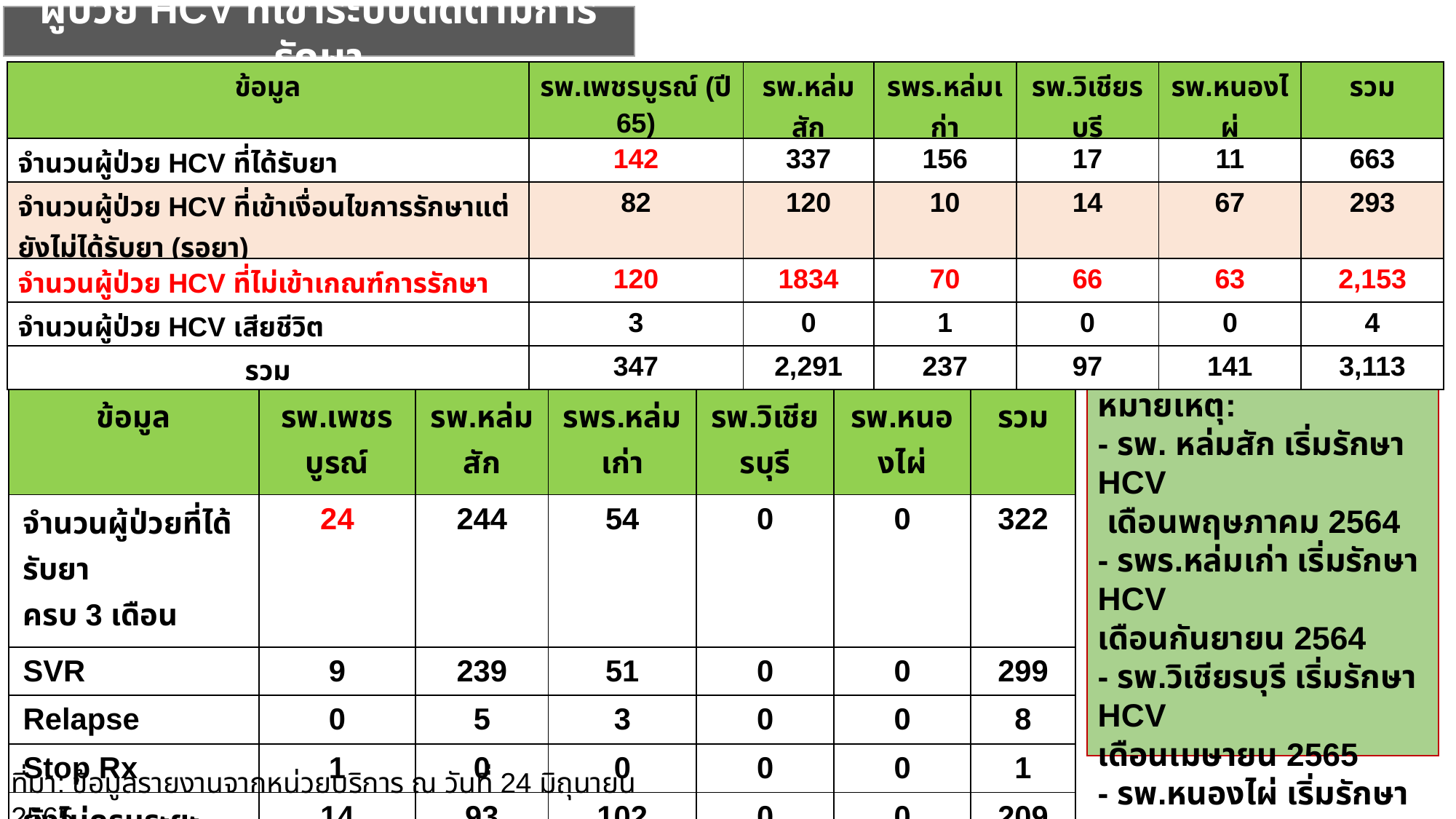

ผู้ป่วย HCV ที่เข้าระบบติดตามการรักษา
| ข้อมูล | รพ.เพชรบูรณ์ (ปี 65) | รพ.หล่มสัก | รพร.หล่มเก่า | รพ.วิเชียรบุรี | รพ.หนองไผ่ | รวม |
| --- | --- | --- | --- | --- | --- | --- |
| จำนวนผู้ป่วย HCV ที่ได้รับยา | 142 | 337 | 156 | 17 | 11 | 663 |
| จำนวนผู้ป่วย HCV ที่เข้าเงื่อนไขการรักษาแต่ยังไม่ได้รับยา (รอยา) | 82 | 120 | 10 | 14 | 67 | 293 |
| จำนวนผู้ป่วย HCV ที่ไม่เข้าเกณฑ์การรักษา | 120 | 1834 | 70 | 66 | 63 | 2,153 |
| จำนวนผู้ป่วย HCV เสียชีวิต | 3 | 0 | 1 | 0 | 0 | 4 |
| รวม | 347 | 2,291 | 237 | 97 | 141 | 3,113 |
ผลติดตามการรักษาผู้ป่วย HCV
หมายเหตุ:
- รพ. หล่มสัก เริ่มรักษา HCV
 เดือนพฤษภาคม 2564
- รพร.หล่มเก่า เริ่มรักษา HCV
เดือนกันยายน 2564
- รพ.วิเชียรบุรี เริ่มรักษา HCV
เดือนเมษายน 2565
- รพ.หนองไผ่ เริ่มรักษา HCV
เดือนมิถุนายน 2565
| ข้อมูล | รพ.เพชรบูรณ์ | รพ.หล่มสัก | รพร.หล่มเก่า | รพ.วิเชียรบุรี | รพ.หนองไผ่ | รวม |
| --- | --- | --- | --- | --- | --- | --- |
| จำนวนผู้ป่วยที่ได้รับยา ครบ 3 เดือน | 24 | 244 | 54 | 0 | 0 | 322 |
| SVR | 9 | 239 | 51 | 0 | 0 | 299 |
| Relapse | 0 | 5 | 3 | 0 | 0 | 8 |
| Stop Rx | 1 | 0 | 0 | 0 | 0 | 1 |
| ยังไม่ครบระยะติดตาม VL | 14 | 93 | 102 | 0 | 0 | 209 |
ที่มา: ข้อมูลรายงานจากหน่วยบริการ ณ วันที่ 24 มิถุนายน 2565